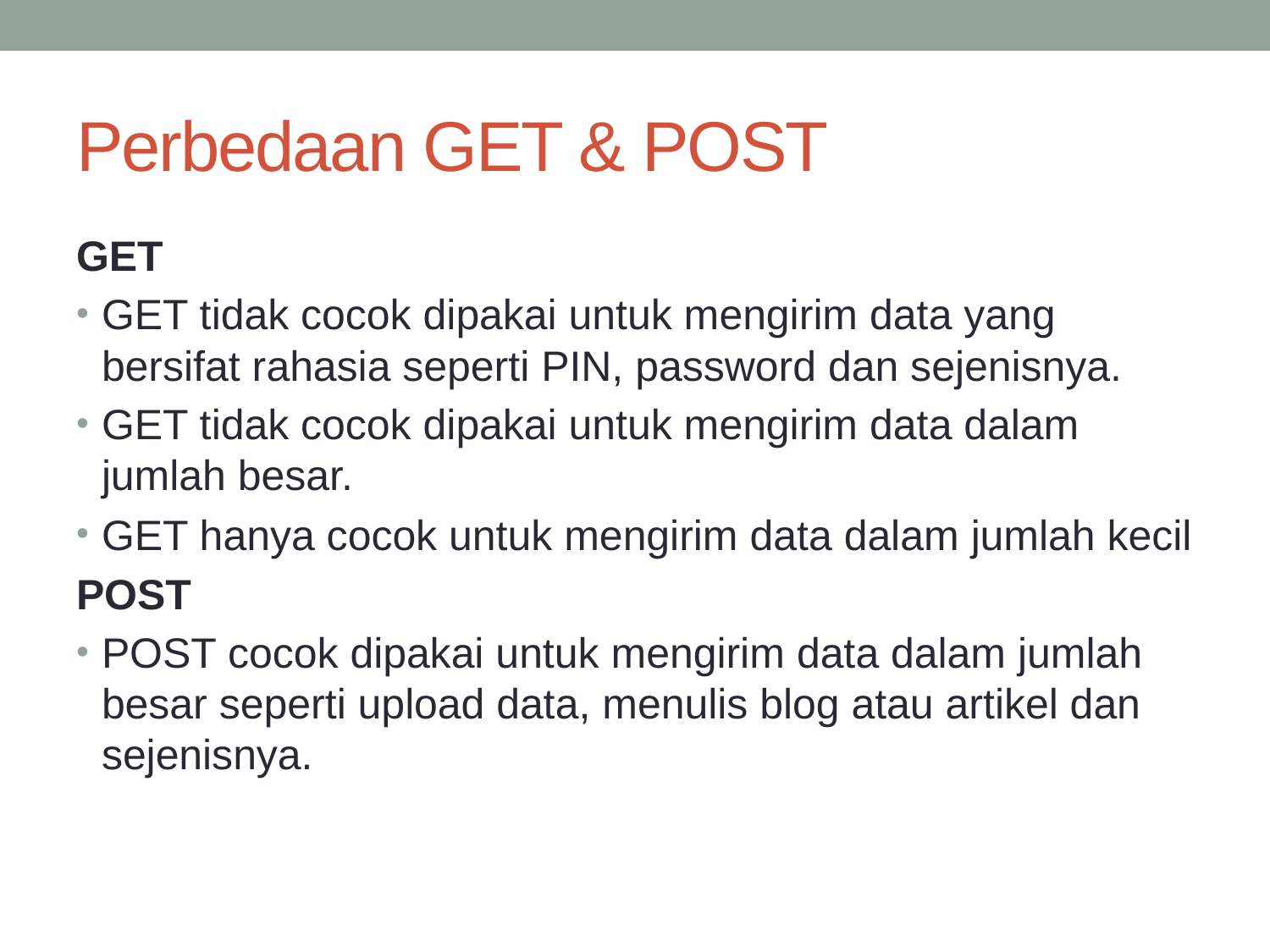

# Perbedaan GET & POST
GET
GET tidak cocok dipakai untuk mengirim data yang bersifat rahasia seperti PIN, password dan sejenisnya.
GET tidak cocok dipakai untuk mengirim data dalam jumlah besar.
GET hanya cocok untuk mengirim data dalam jumlah kecil
POST
POST cocok dipakai untuk mengirim data dalam jumlah besar seperti upload data, menulis blog atau artikel dan sejenisnya.